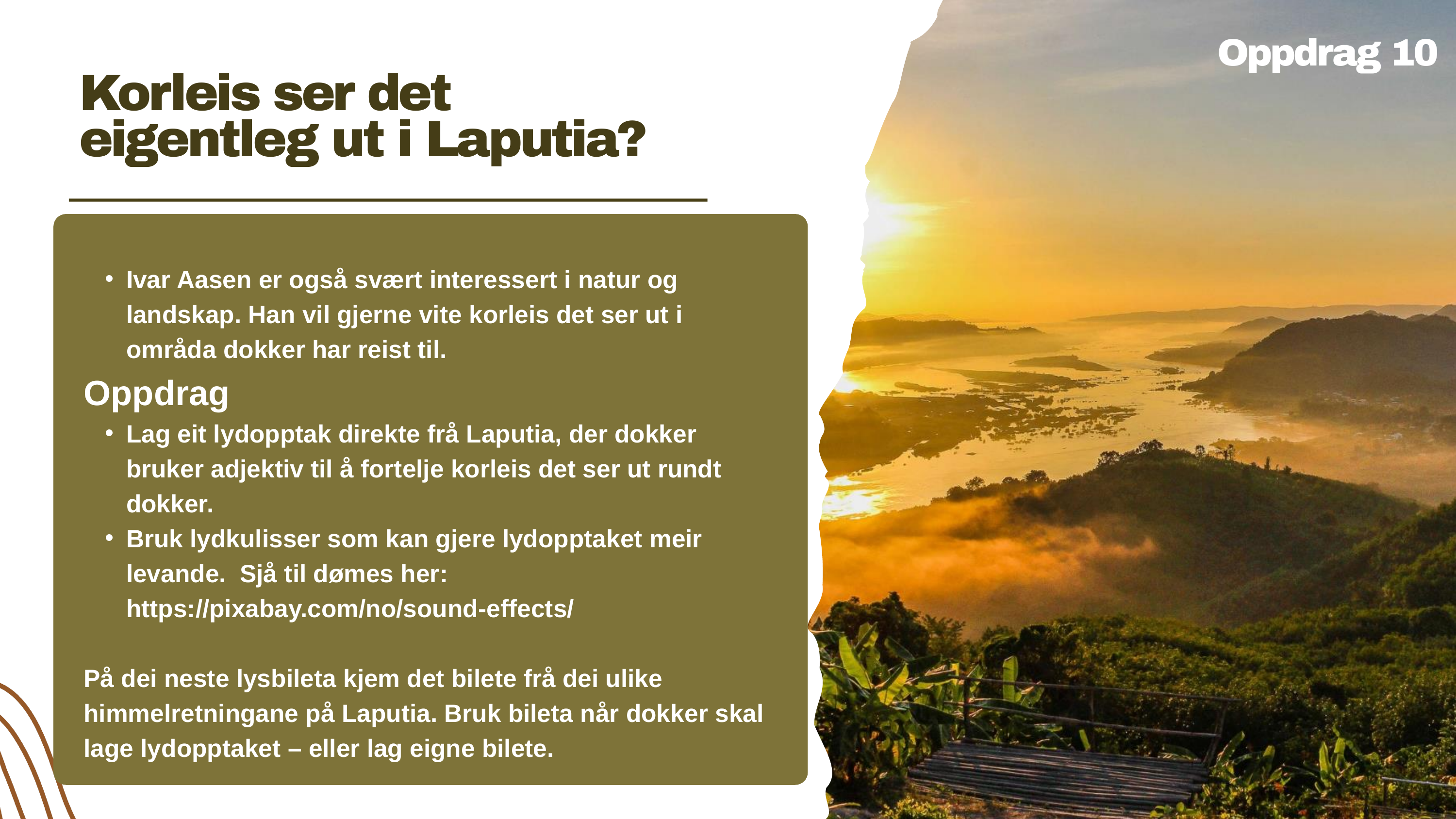

Oppdrag 10
Korleis ser det eigentleg ut i Laputia?

Ivar Aasen er også svært interessert i natur og landskap. Han vil gjerne vite korleis det ser ut i områda dokker har reist til.
Oppdrag
Lag eit lydopptak direkte frå Laputia, der dokker bruker adjektiv til å fortelje korleis det ser ut rundt dokker.
Bruk lydkulisser som kan gjere lydopptaket meir levande.  Sjå til dømes her: https://pixabay.com/no/sound-effects/

På dei neste lysbileta kjem det bilete frå dei ulike himmelretningane på Laputia. Bruk bileta når dokker skal lage lydopptaket – eller lag eigne bilete.